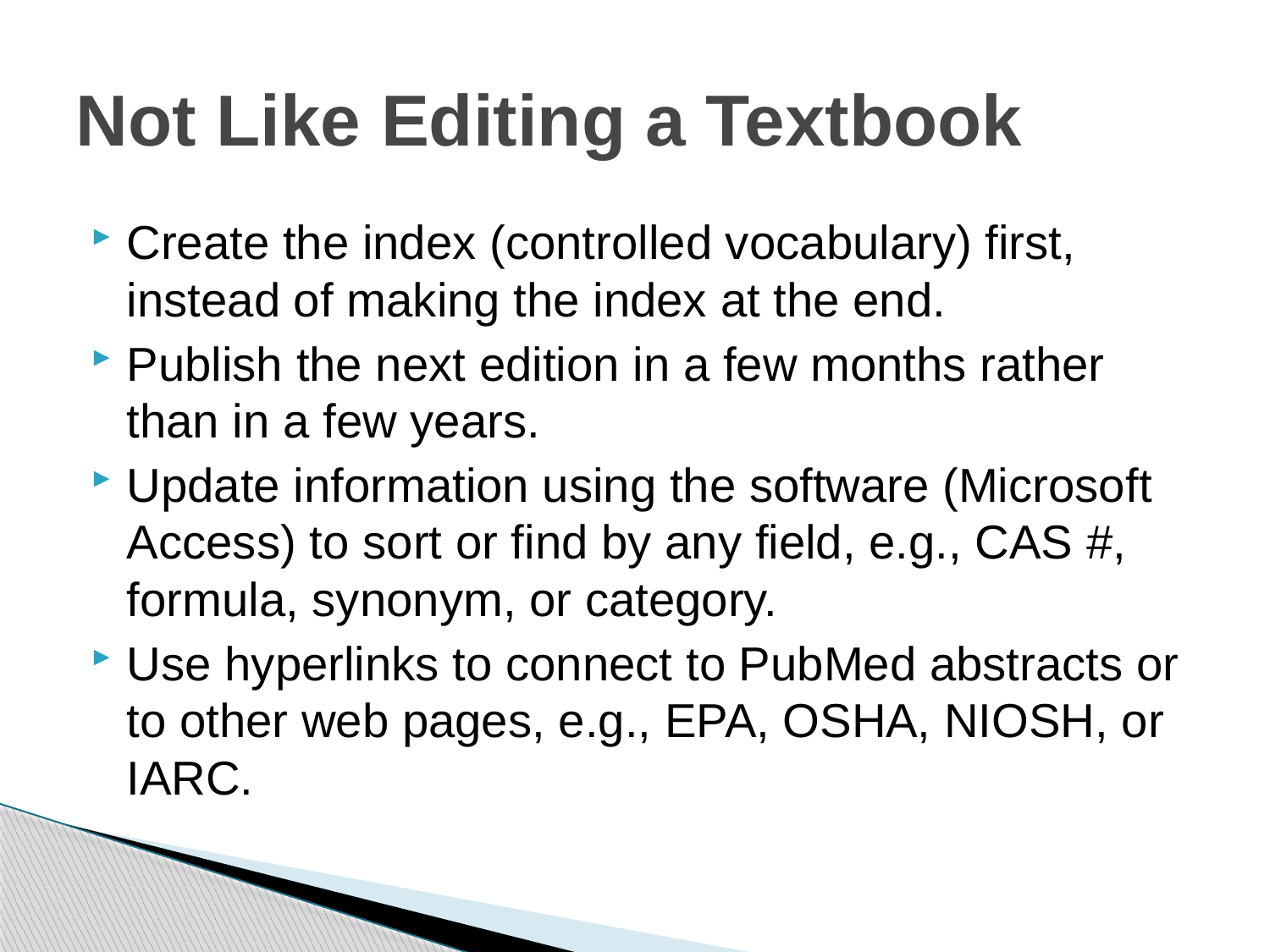

# Not Like Editing a Textbook
Create the index (controlled vocabulary) first, instead of making the index at the end.
Publish the next edition in a few months rather than in a few years.
Update information using the software (Microsoft Access) to sort or find by any field, e.g., CAS #, formula, synonym, or category.
Use hyperlinks to connect to PubMed abstracts or to other web pages, e.g., EPA, OSHA, NIOSH, or IARC.